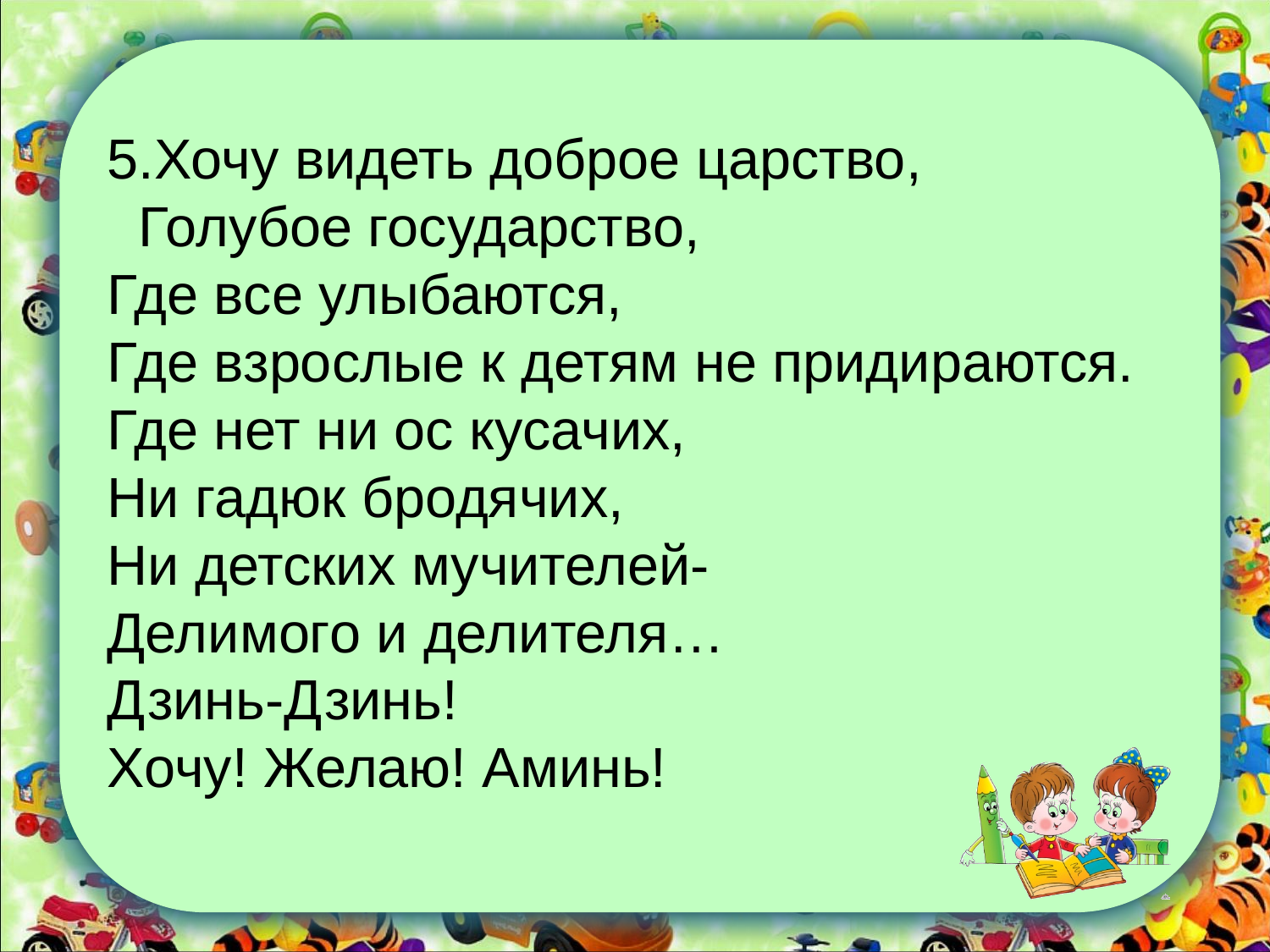

5.Хочу видеть доброе царство,
  Голубое государство,
Где все улыбаются,
Где взрослые к детям не придираются.
Где нет ни ос кусачих,
Ни гадюк бродячих,
Ни детских мучителей-
Делимого и делителя…
Дзинь-Дзинь!
Хочу! Желаю! Аминь!